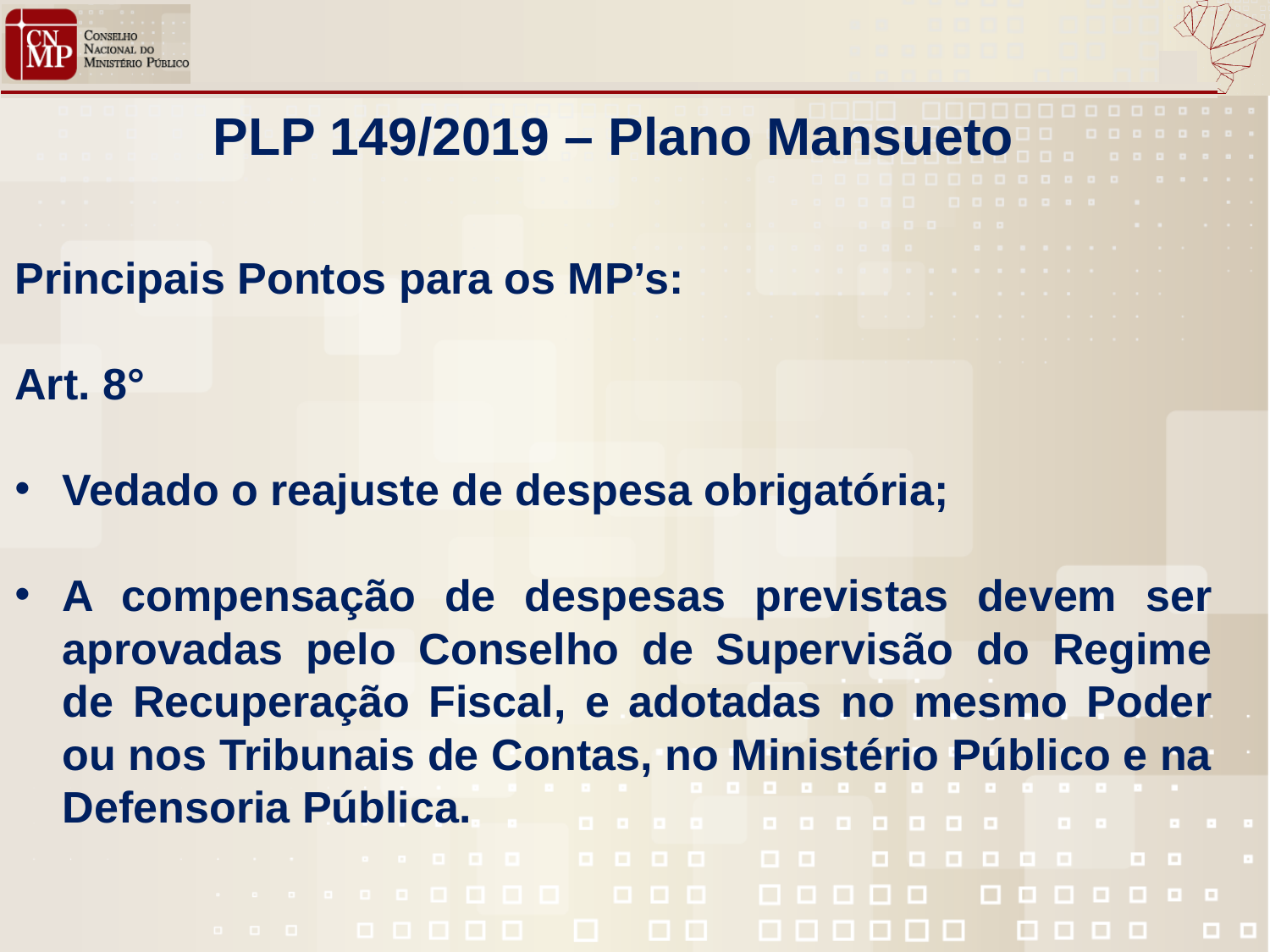

PLP 149/2019 – Plano Mansueto

Principais Pontos para os MP’s:

Art. 8°

Vedado o reajuste de despesa obrigatória;

A compensação de despesas previstas devem ser aprovadas pelo Conselho de Supervisão do Regime de Recuperação Fiscal, e adotadas no mesmo Poder ou nos Tribunais de Contas, no Ministério Público e na Defensoria Pública.